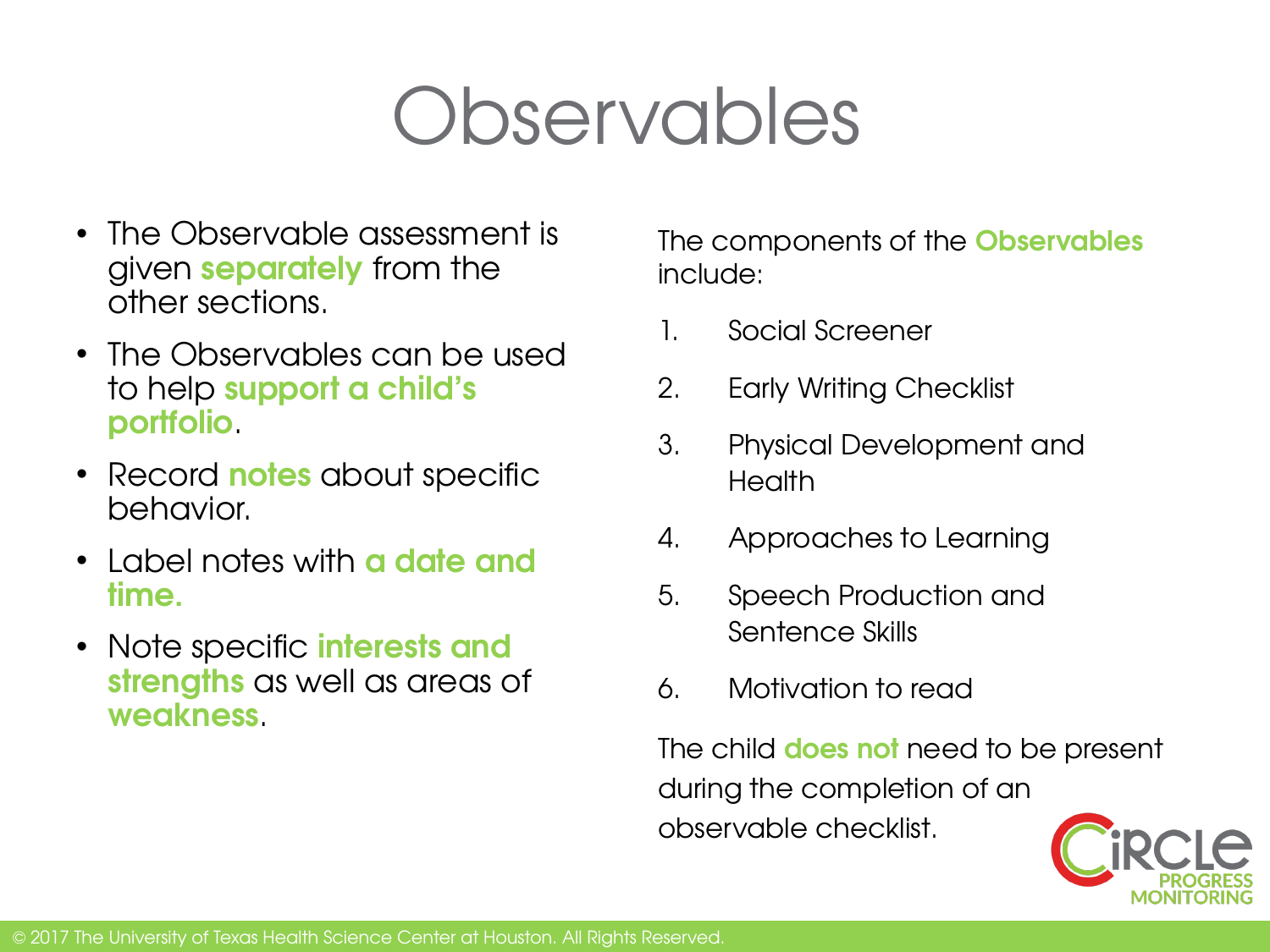

# Observables
The Observable assessment is given separately from the other sections.
The Observables can be used to help support a child’s portfolio.
Record notes about specific behavior.
Label notes with a date and time.
Note specific interests and strengths as well as areas of weakness.
The components of the Observables include:
Social Screener
Early Writing Checklist
Physical Development and Health
Approaches to Learning
Speech Production and Sentence Skills
Motivation to read
The child does not need to be present during the completion of an observable checklist.